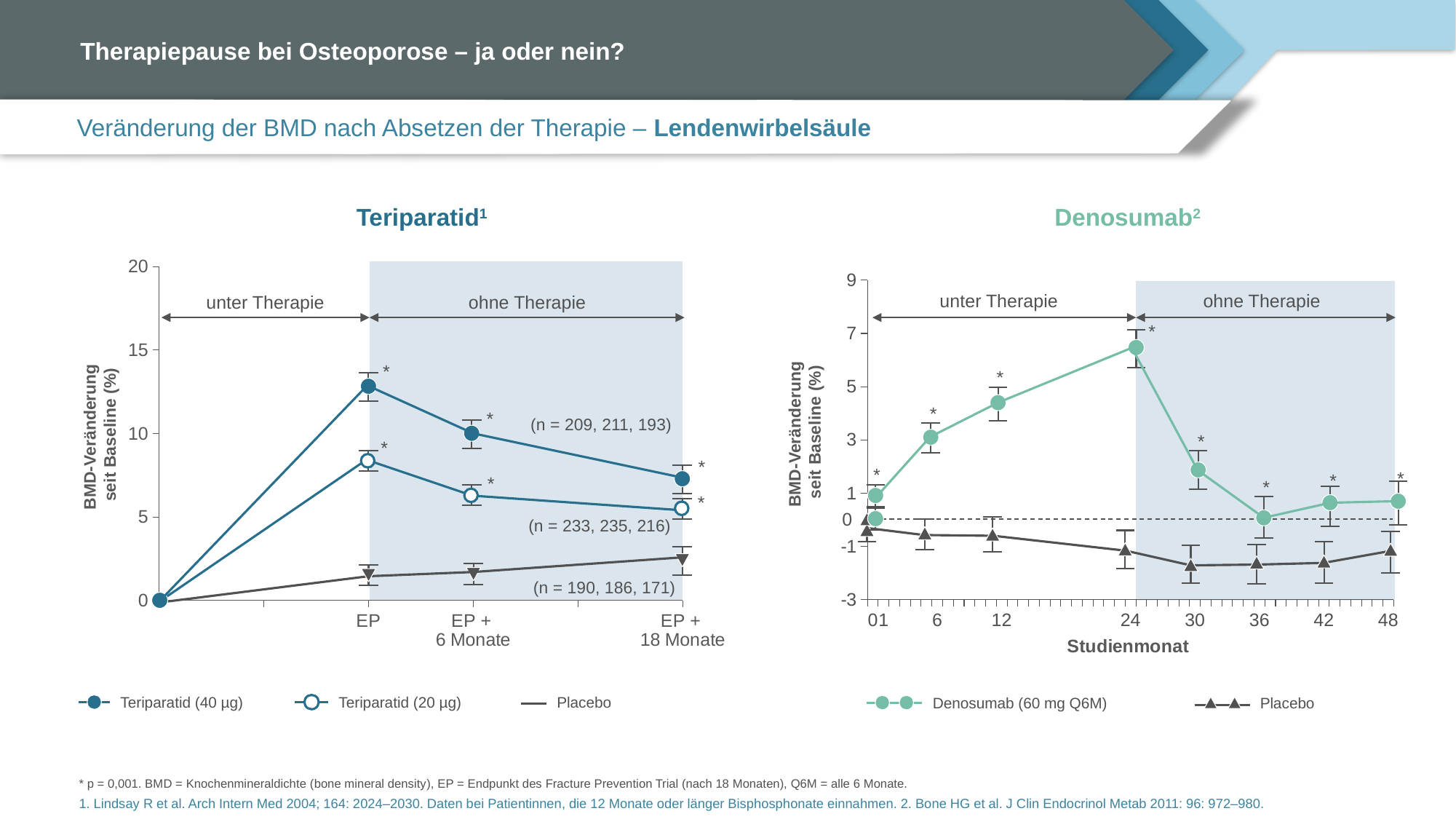

# Therapiepause bei Osteoporose – ja oder nein?
Veränderung der BMD nach Absetzen der Therapie – Lendenwirbelsäule
Teriparatid1
Denosumab2

### Chart

| Category |  |
|---|---|
|  | None |
|  | None |
| EP | None |
| EP +
6 Monate | None |
|  | None |
| EP +
18 Monate | None |
unter Therapie
ohne Therapie
*

*

*

(n = 209, 211, 193)
BMD-Veränderung
seit Baseline (%)
*

*

*

(n = 233, 235, 216)

(n = 190, 186, 171)

### Chart

| Category | Spalte1 |
|---|---|
| 0 | None |
| 1 | None |
|  | None |
|  | None |
|  | None |
|  | None |
| 6 | None |
|  | None |
|  | None |
|  | None |
|  | None |
|  | None |
| 12 | None |
|  | None |
|  | None |
|  | None |
|  | None |
|  | None |
|  | None |
|  | None |
|  | None |
|  | None |
|  | None |
|  | None |
| 24 | None |
|  | None |
|  | None |
|  | None |
|  | None |
|  | None |
| 30 | None |
|  | None |
|  | None |
|  | None |
|  | None |
|  | None |
| 36 | None |
|  | None |
|  | None |
|  | None |
|  | None |
|  | None |
| 42 | None |
|  | None |
|  | None |
|  | None |
|  | None |
|  | None |
| 48 | None |
unter Therapie
ohne Therapie
*

*

*
*

*
*

*
*

BMD-Veränderung
seit Baseline (%)
0

Teriparatid (40 µg)	Teriparatid (20 µg)	Placebo

Denosumab (60 mg Q6M)		Placebo

* p = 0,001. BMD = Knochenmineraldichte (bone mineral density), EP = Endpunkt des Fracture Prevention Trial (nach 18 Monaten), Q6M = alle 6 Monate.
1. Lindsay R et al. Arch Intern Med 2004; 164: 2024–2030. Daten bei Patientinnen, die 12 Monate oder länger Bisphosphonate einnahmen. 2. Bone HG et al. J Clin Endocrinol Metab 2011: 96: 972–980.